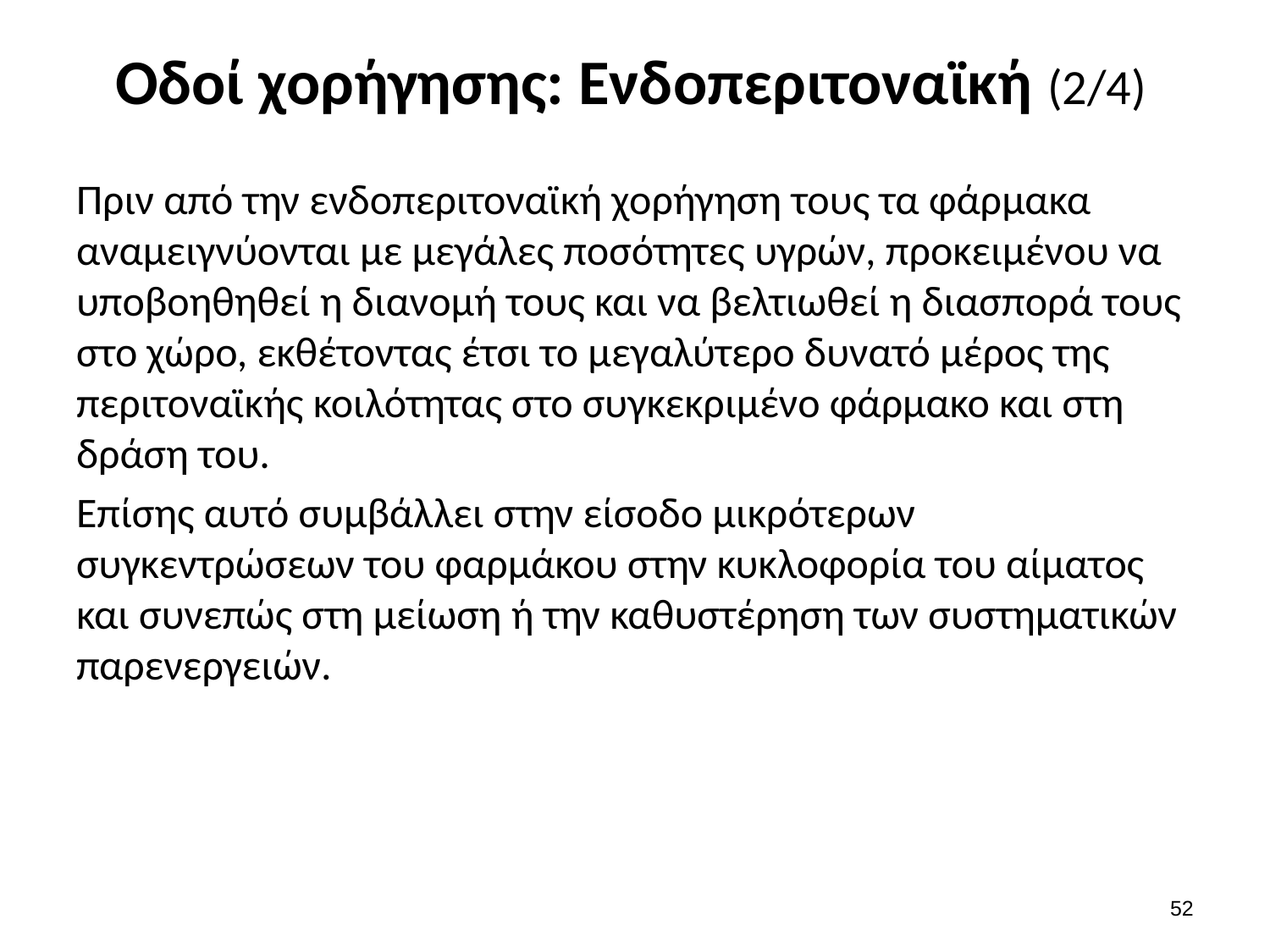

# Οδοί χορήγησης: Ενδοπεριτοναϊκή (2/4)
Πριν από την ενδοπεριτοναϊκή χορήγηση τους τα φάρμακα αναμειγνύονται με μεγάλες ποσότητες υγρών, προκειμένου να υποβοηθηθεί η διανομή τους και να βελτιωθεί η διασπορά τους στο χώρο, εκθέτοντας έτσι το μεγαλύτερο δυνατό μέρος της περιτοναϊκής κοιλότητας στο συγκεκριμένο φάρμακο και στη δράση του.
Επίσης αυτό συμβάλλει στην είσοδο μικρότερων συγκεντρώσεων του φαρμάκου στην κυκλοφορία του αίματος και συνεπώς στη μείωση ή την καθυστέρηση των συστηματικών παρενεργειών.
52